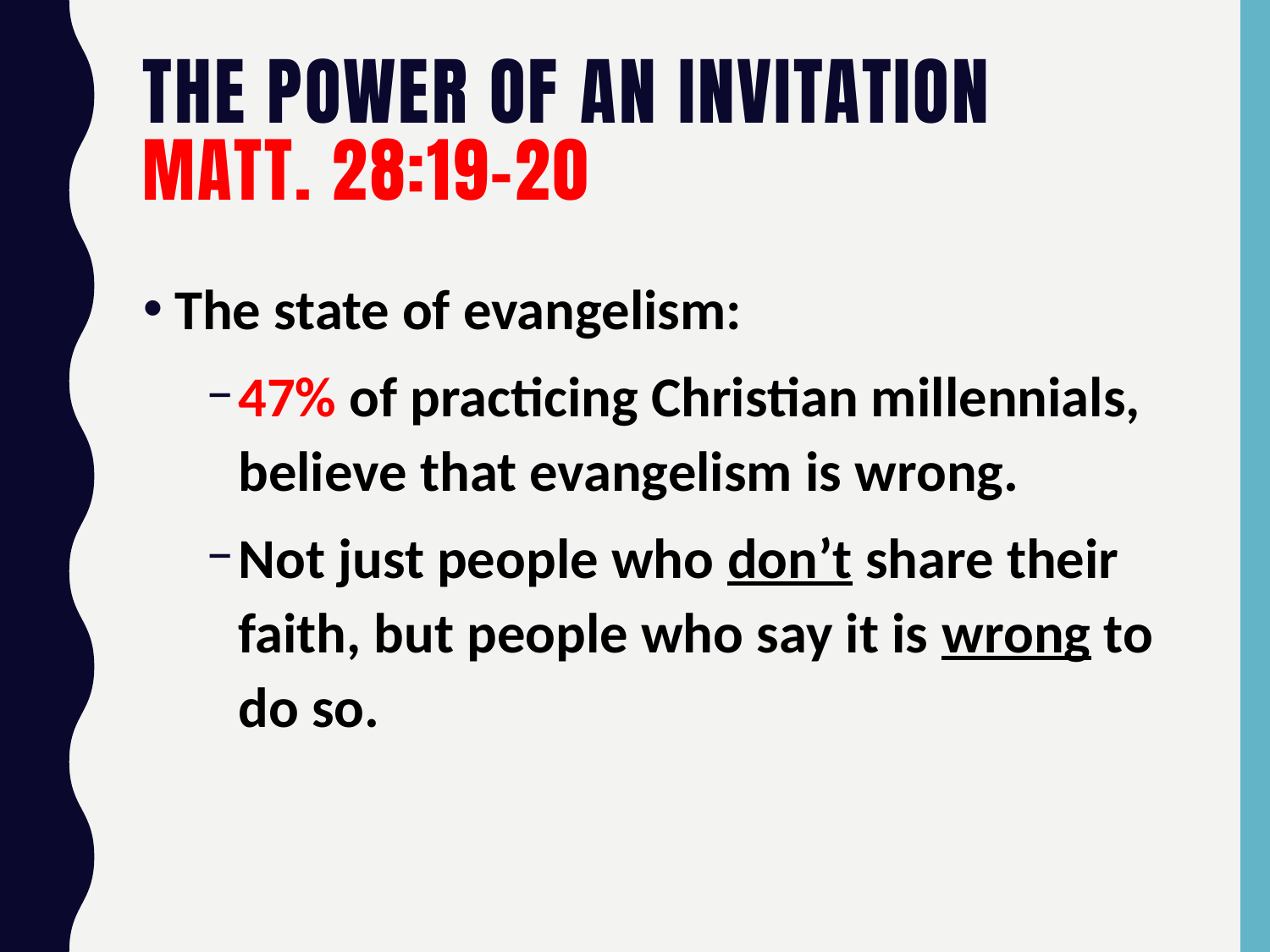

# The Power of an invitation Matt. 28:19-20
The state of evangelism:
47% of practicing Christian millennials, believe that evangelism is wrong.
Not just people who don’t share their faith, but people who say it is wrong to do so.